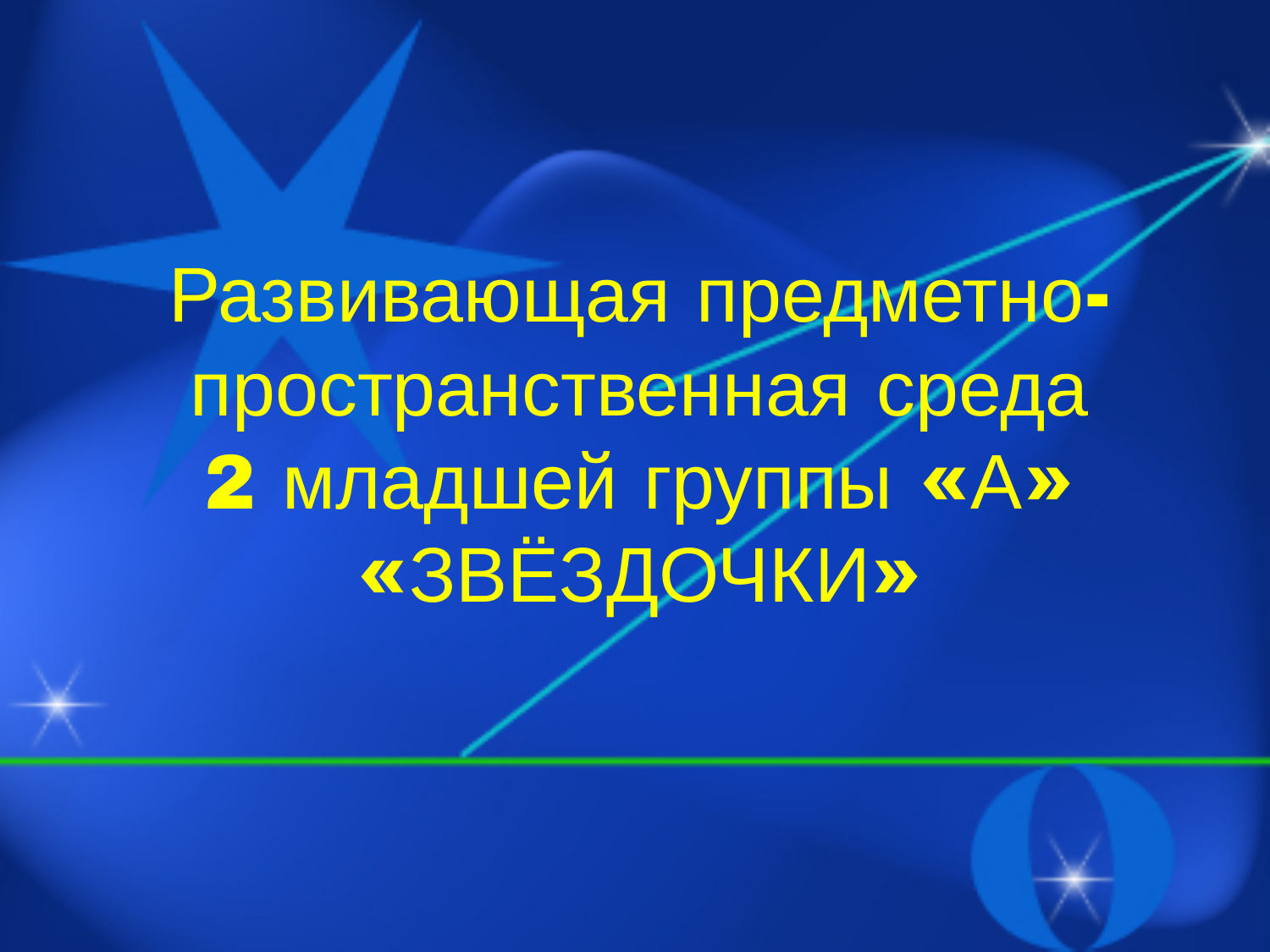

# Развивающая предметно-пространственная среда 2 младшей группы «А» «ЗВЁЗДОЧКИ»